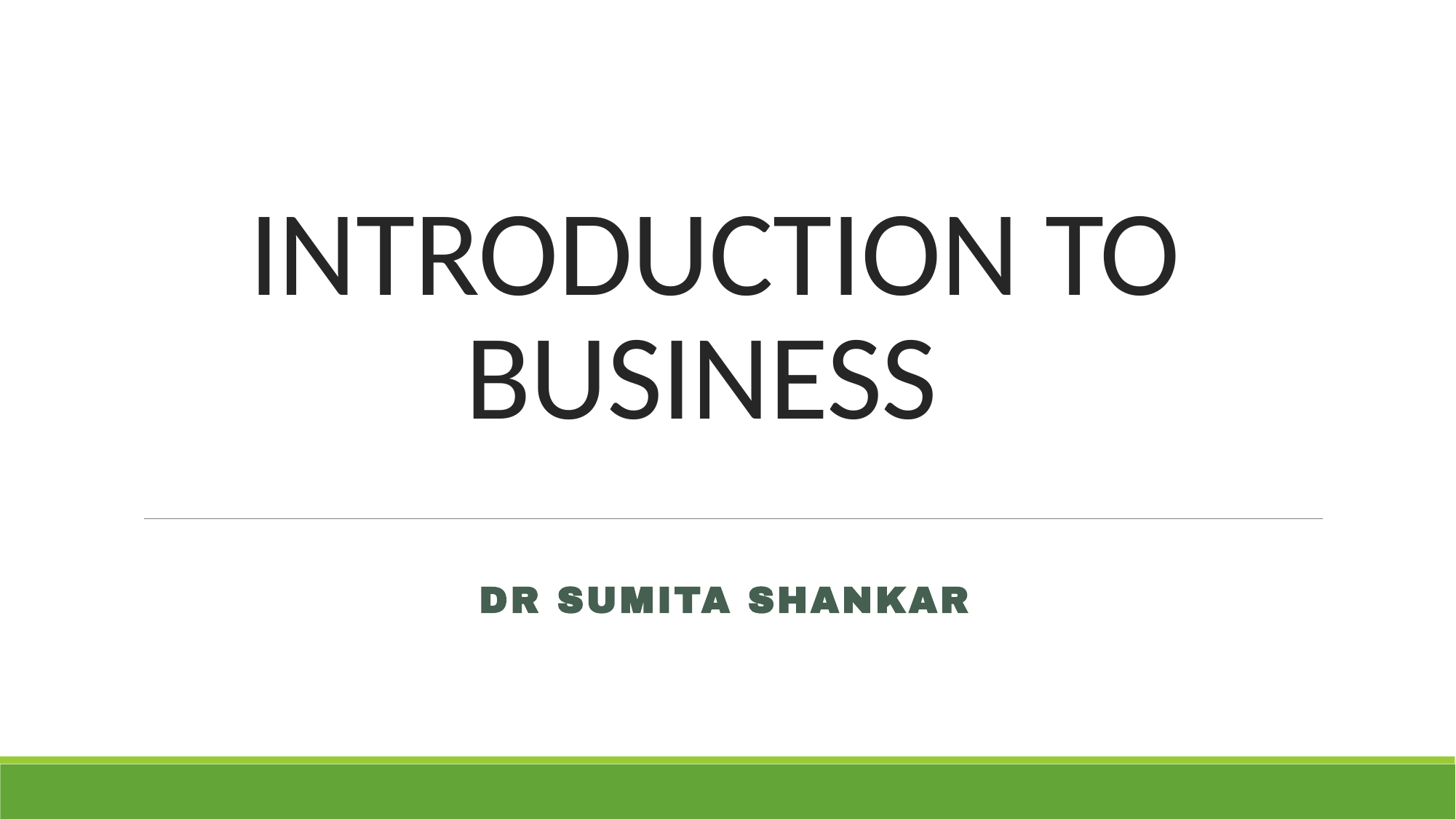

# INTRODUCTION TO BUSINESS
Dr Sumita Shankar